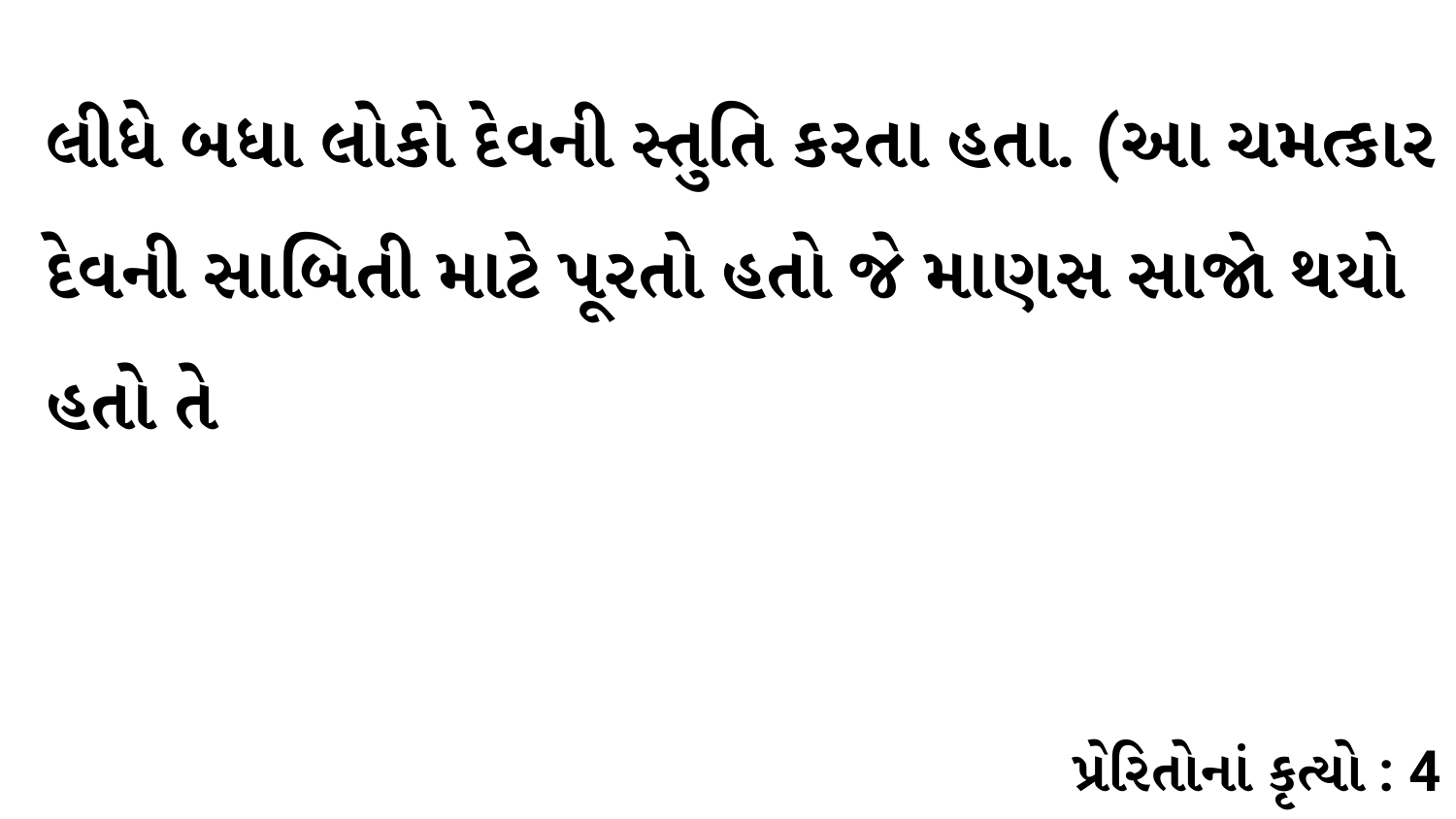

લીધે બધા લોકો દેવની સ્તુતિ કરતા હતા. (આ ચમત્કાર દેવની સાબિતી માટે પૂરતો હતો જે માણસ સાજો થયો હતો તે
પ્રેરિતોનાં કૃત્યો : 4